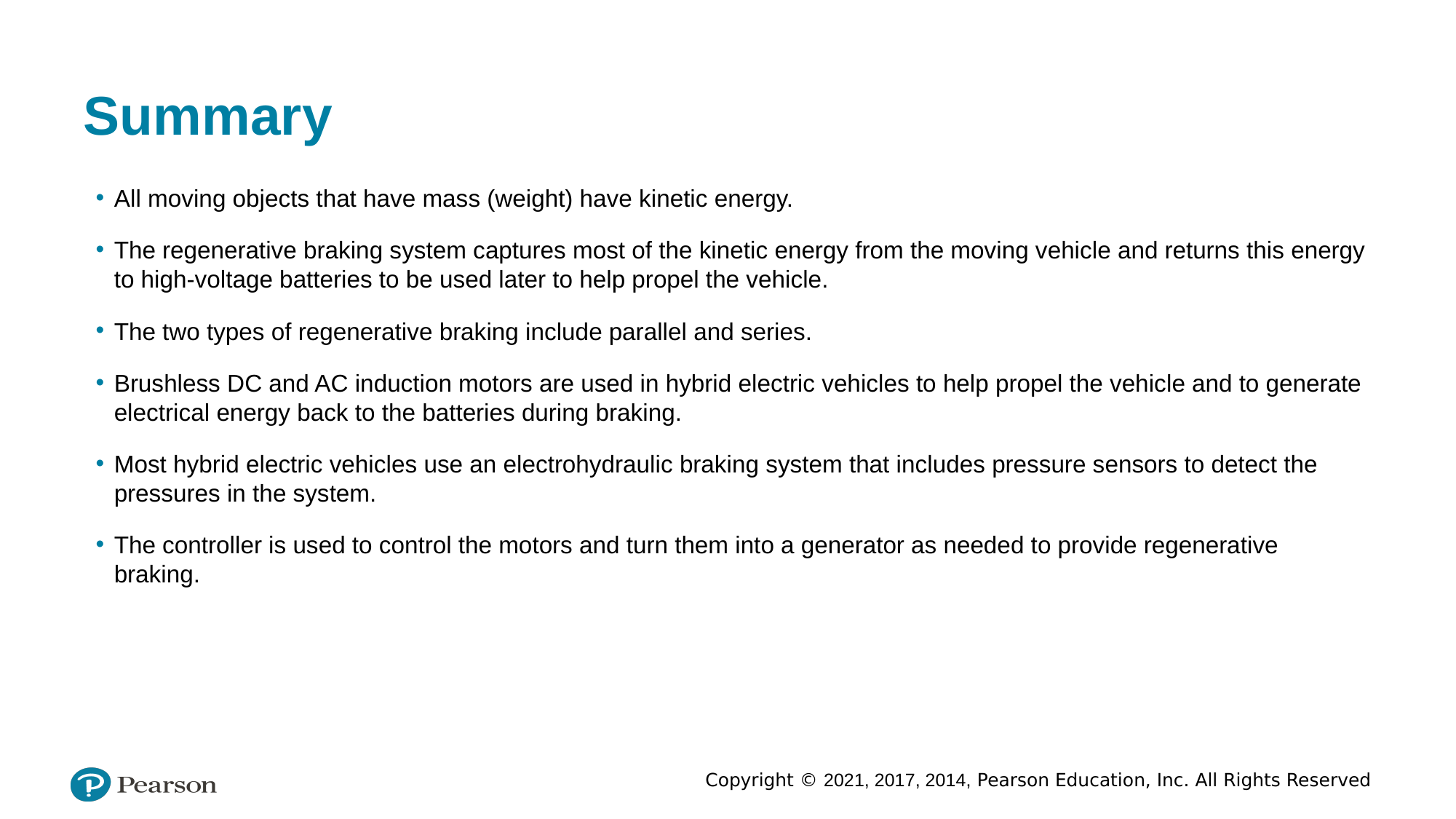

# Summary
All moving objects that have mass (weight) have kinetic energy.
The regenerative braking system captures most of the kinetic energy from the moving vehicle and returns this energy to high-voltage batteries to be used later to help propel the vehicle.
The two types of regenerative braking include parallel and series.
Brushless DC and AC induction motors are used in hybrid electric vehicles to help propel the vehicle and to generate electrical energy back to the batteries during braking.
Most hybrid electric vehicles use an electrohydraulic braking system that includes pressure sensors to detect the pressures in the system.
The controller is used to control the motors and turn them into a generator as needed to provide regenerative braking.